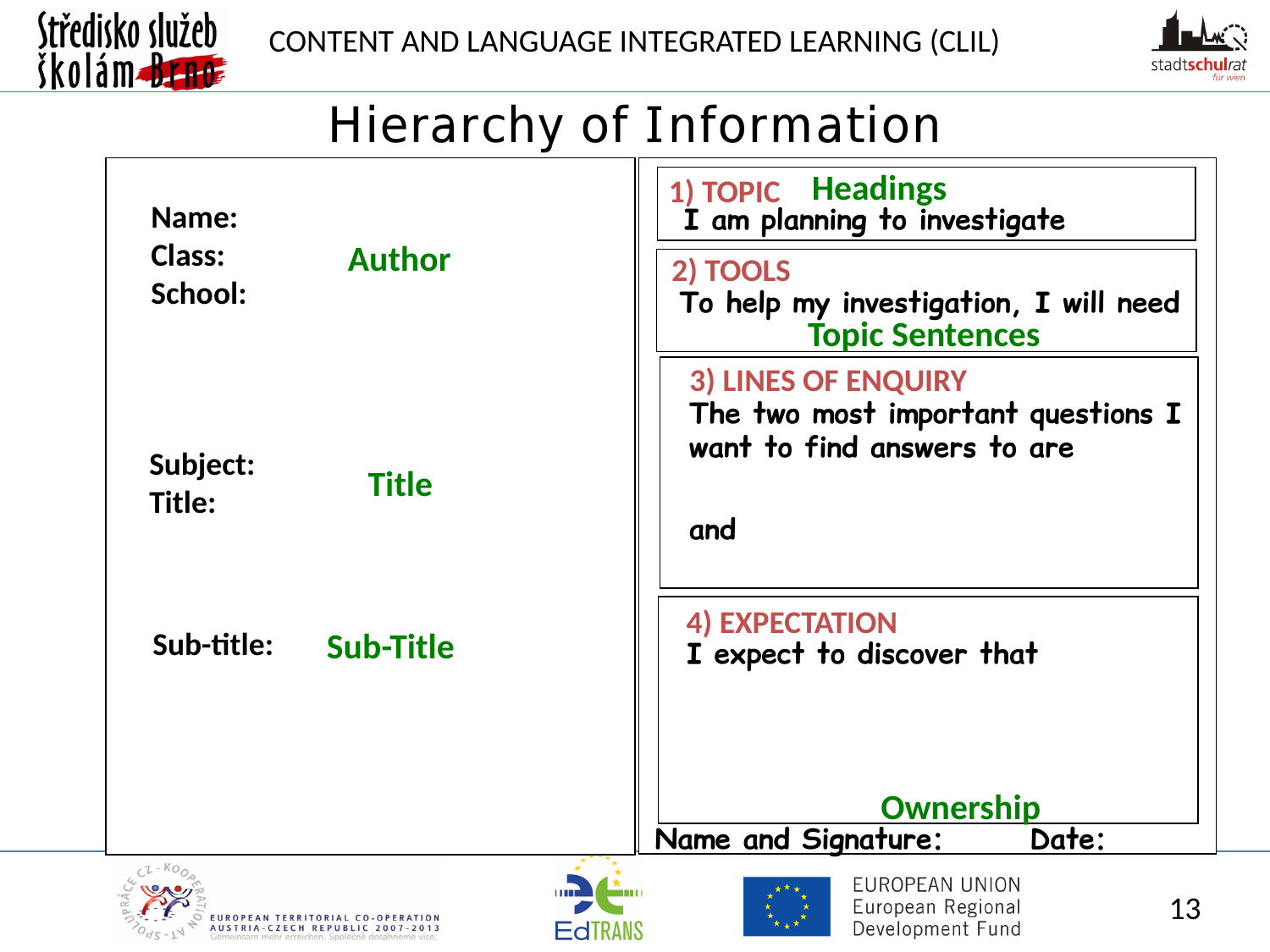

Hierarchy of Information

Headings
1) TOPIC
2) TOOLS
3) LINES OF ENQUIRY
4) EXPECTATION
Name:
Class:
School:
I am planning to investigate
To help my investigation, I will need
The two most important questions I want to find answers to are
and

I expect to discover that
Author
Topic Sentences
Subject:
Title:
Title
Sub-Title
Sub-title:
Ownership
Name and Signature:       Date: